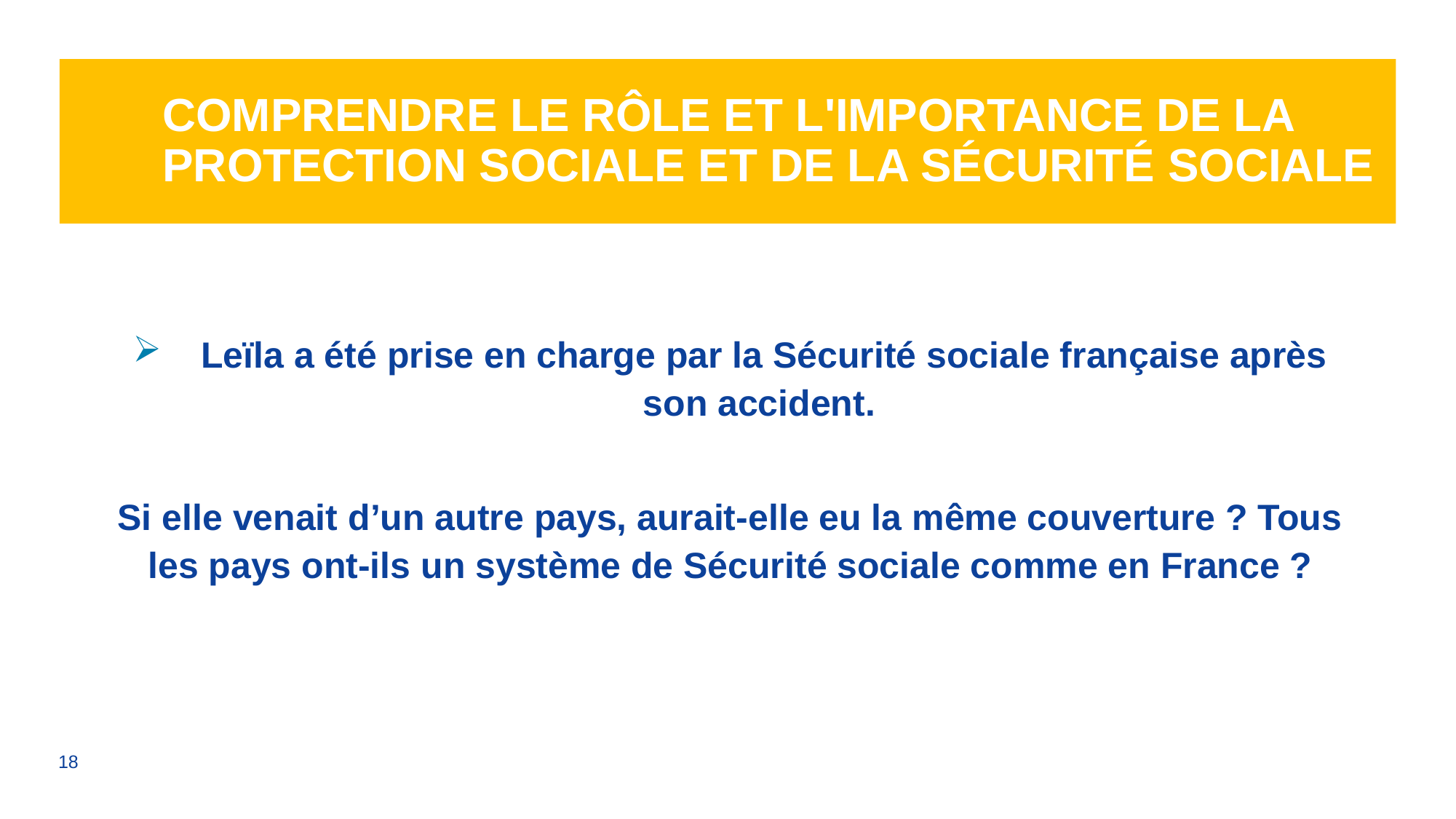

# comprendre LE RÔLE ET l'importance de la protection sociale et de la sécurité sociale
Leïla a été prise en charge par la Sécurité sociale française après son accident.

Si elle venait d’un autre pays, aurait-elle eu la même couverture ? Tous les pays ont-ils un système de Sécurité sociale comme en France ?
18